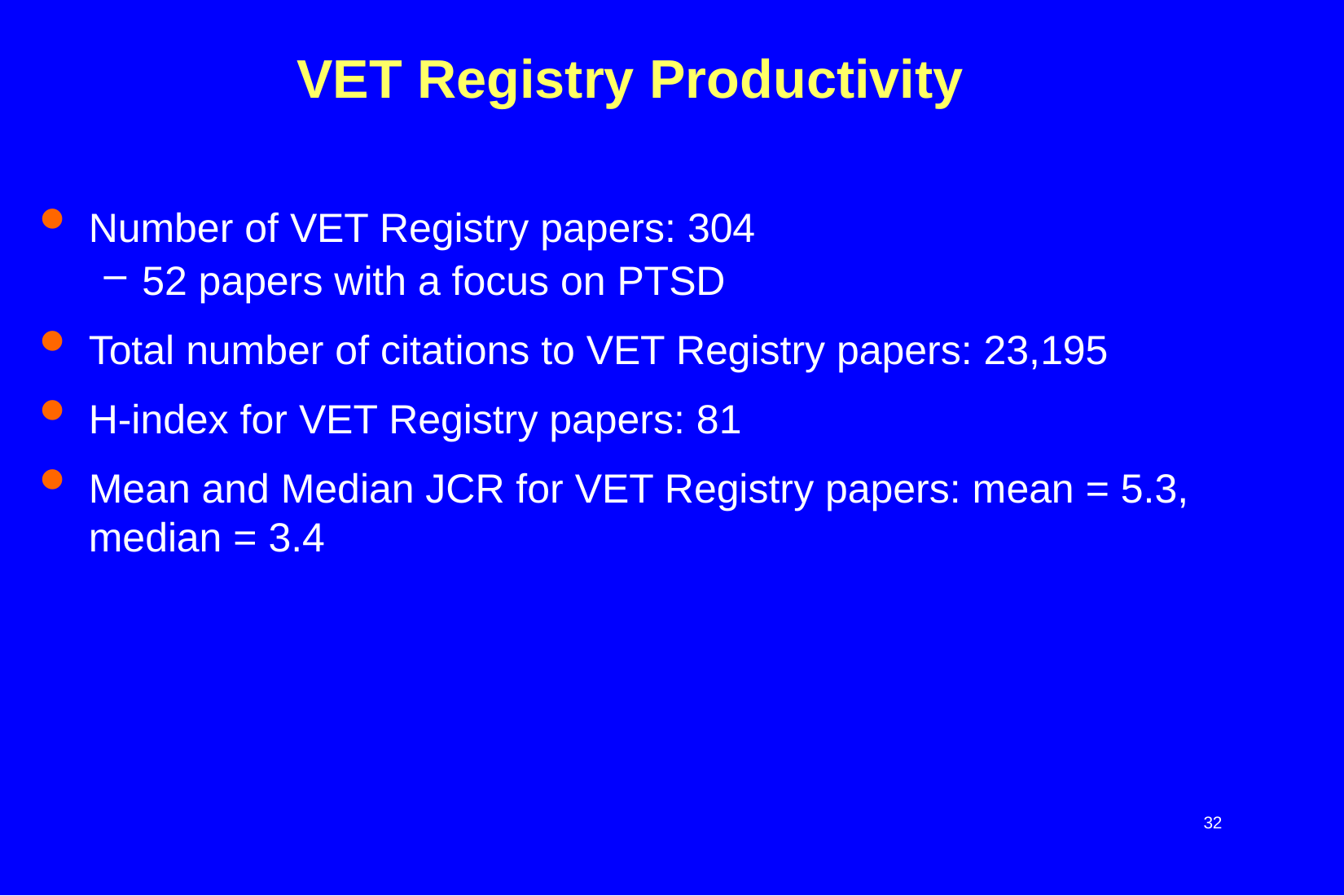

# VET Registry Productivity
Number of VET Registry papers: 304
52 papers with a focus on PTSD
Total number of citations to VET Registry papers: 23,195
H-index for VET Registry papers: 81
Mean and Median JCR for VET Registry papers: mean = 5.3, median = 3.4

32